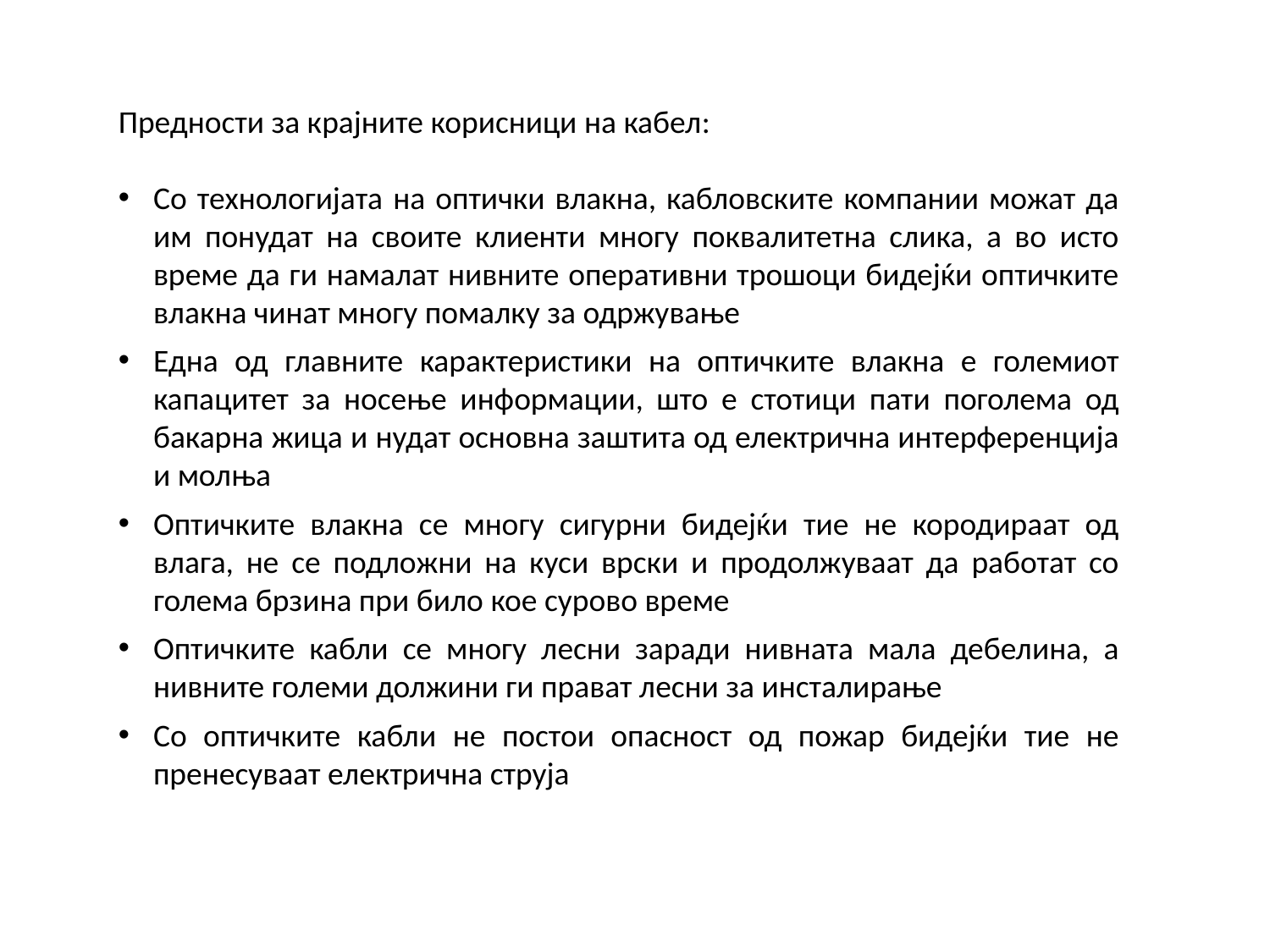

Предности за крајните корисници на кабел:
Со технологијата на оптички влакна, кабловските компании можат да им понудат на своите клиенти многу поквалитетна слика, а во исто време да ги намалат нивните оперативни трошоци бидејќи оптичките влакна чинат многу помалку за одржување
Една од главните карактеристики на оптичките влакна е големиот капацитет за носење информации, што е стотици пати поголема од бакарна жица и нудат основна заштита од електрична интерференција и молња
Оптичките влакна се многу сигурни бидејќи тие не кородираат од влага, не се подложни на куси врски и продолжуваат да работат со голема брзина при било кое сурово време
Оптичките кабли се многу лесни заради нивната мала дебелина, а нивните големи должини ги прават лесни за инсталирање
Со оптичките кабли не постои опасност од пожар бидејќи тие не пренесуваат електрична струја